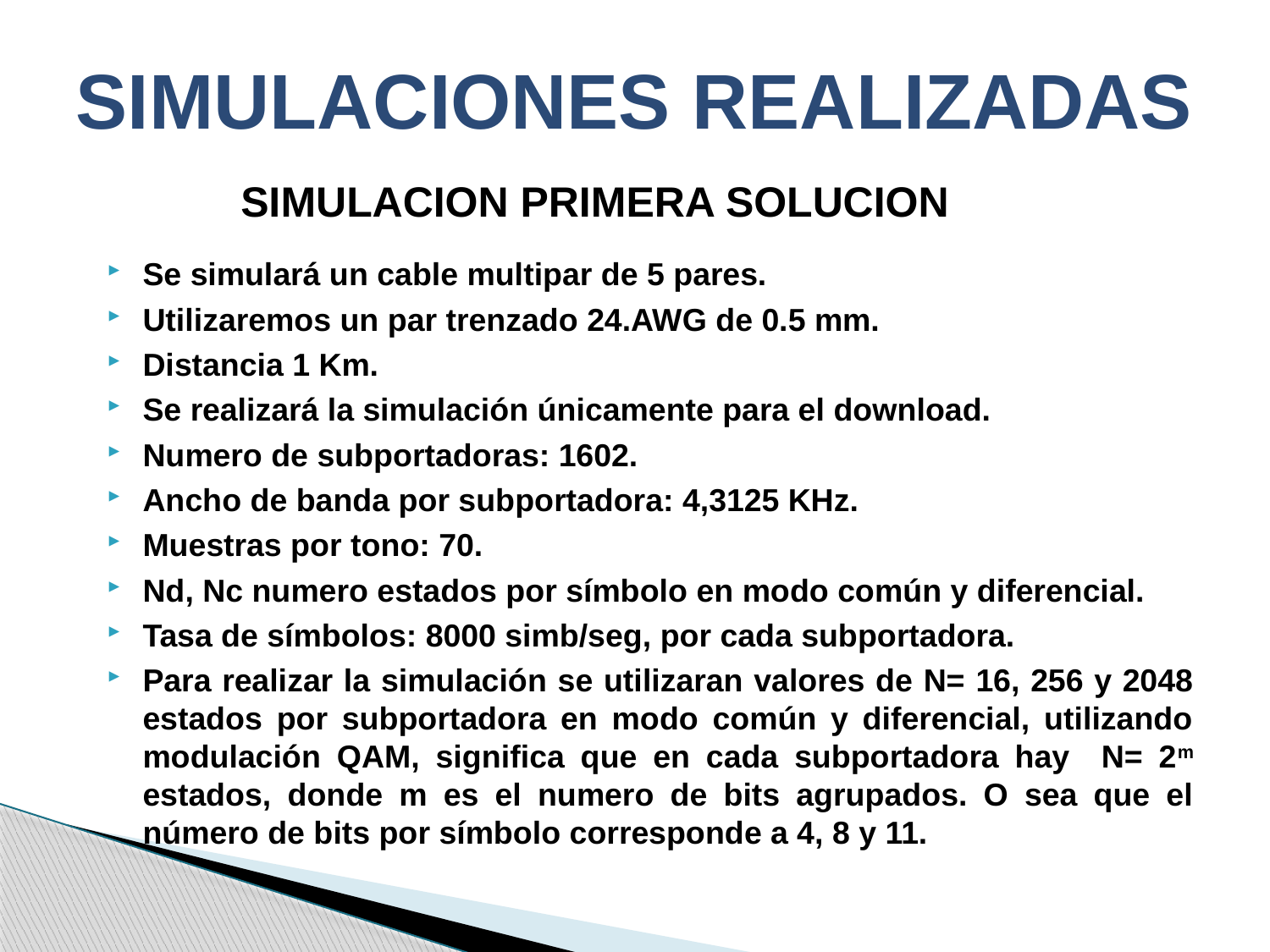

# SIMULACIONES REALIZADAS
SIMULACION PRIMERA SOLUCION
Se simulará un cable multipar de 5 pares.
Utilizaremos un par trenzado 24.AWG de 0.5 mm.
Distancia 1 Km.
Se realizará la simulación únicamente para el download.
Numero de subportadoras: 1602.
Ancho de banda por subportadora: 4,3125 KHz.
Muestras por tono: 70.
Nd, Nc numero estados por símbolo en modo común y diferencial.
Tasa de símbolos: 8000 simb/seg, por cada subportadora.
Para realizar la simulación se utilizaran valores de N= 16, 256 y 2048 estados por subportadora en modo común y diferencial, utilizando modulación QAM, significa que en cada subportadora hay  N= 2m estados, donde m es el numero de bits agrupados. O sea que el número de bits por símbolo corresponde a 4, 8 y 11.